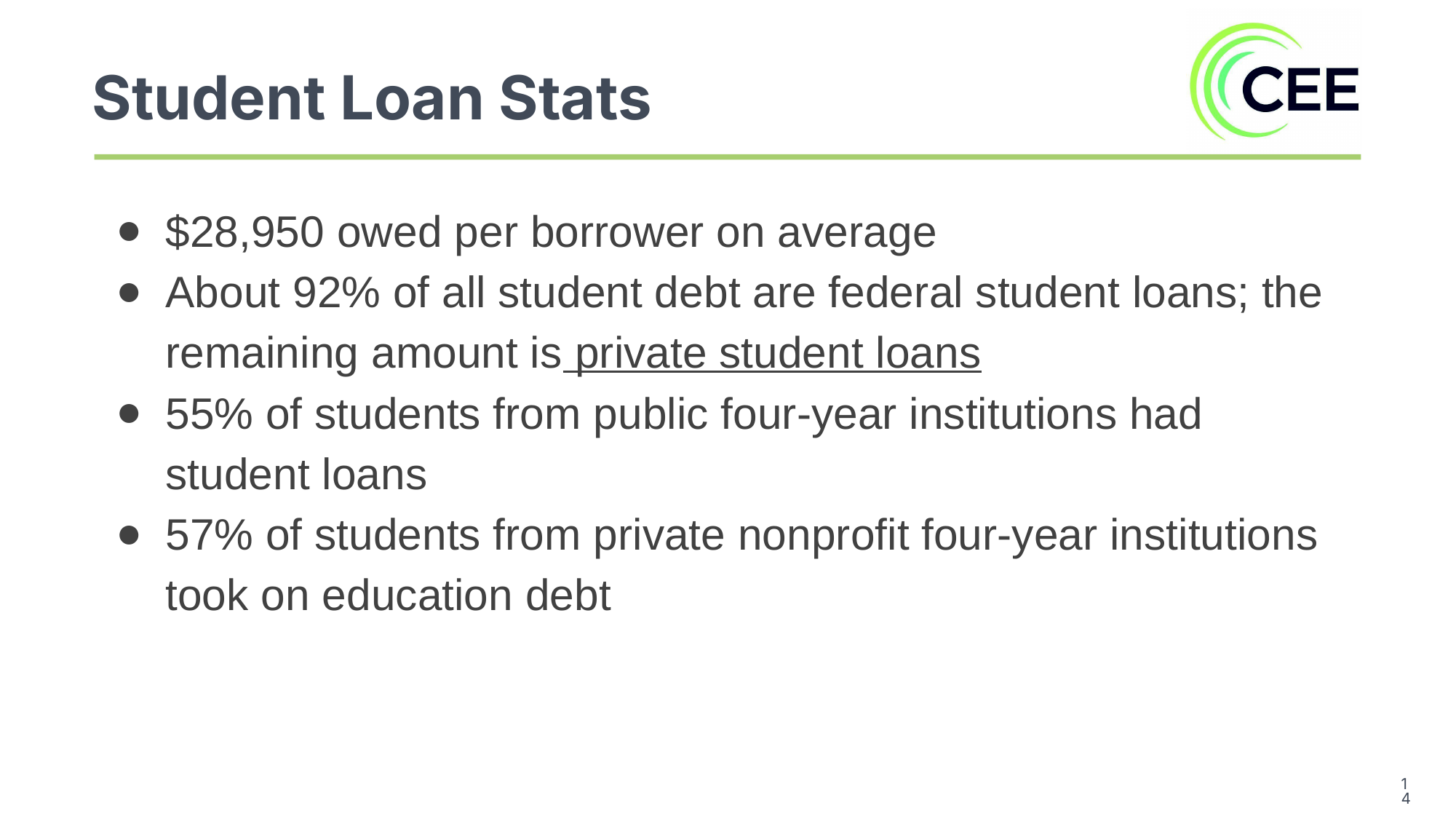

Student Loan Stats
$28,950 owed per borrower on average
About 92% of all student debt are federal student loans; the remaining amount is private student loans
55% of students from public four-year institutions had student loans
57% of students from private nonprofit four-year institutions took on education debt

14